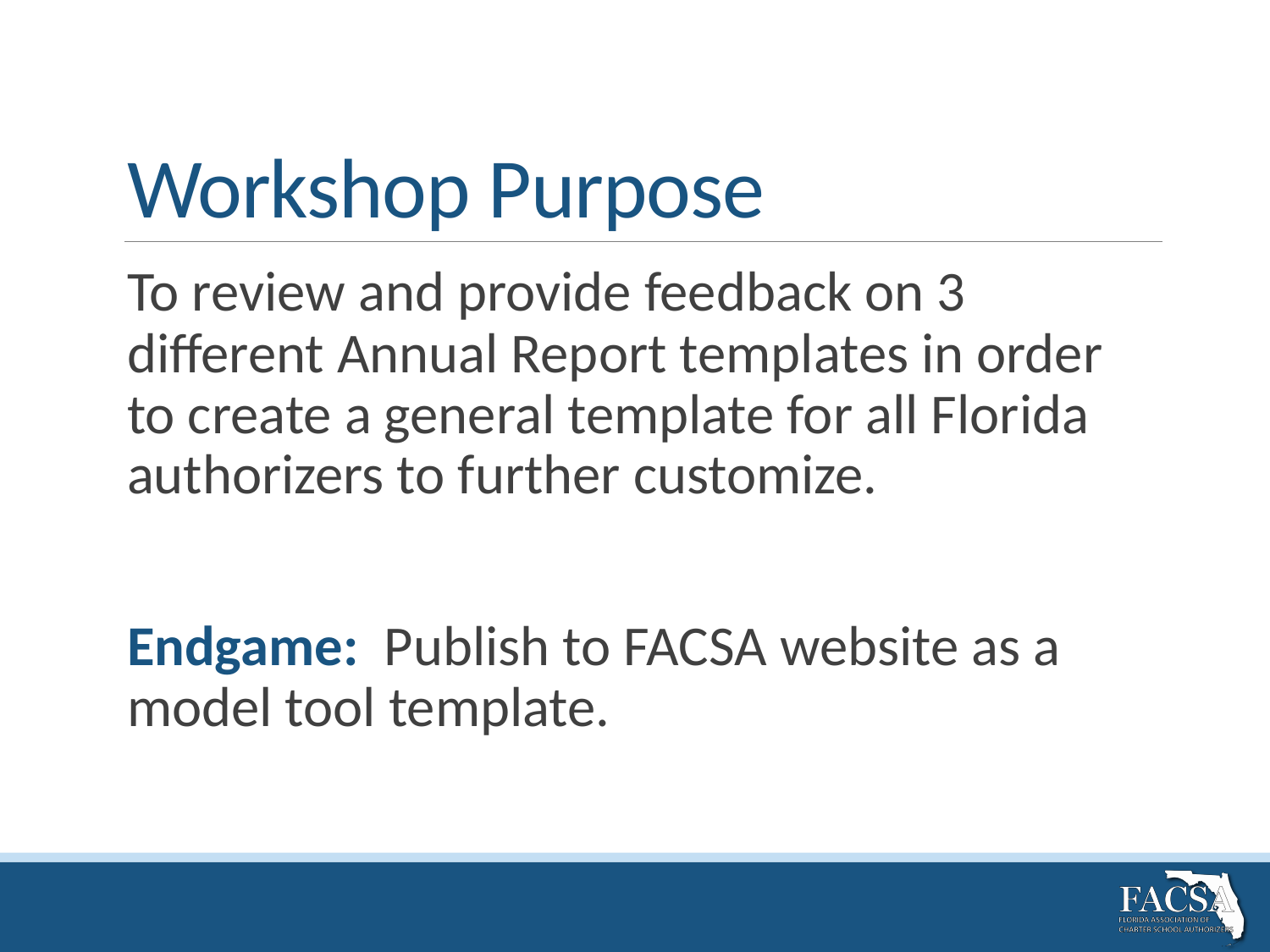

# Workshop Purpose
To review and provide feedback on 3 different Annual Report templates in order to create a general template for all Florida authorizers to further customize.

Endgame:  Publish to FACSA website as a model tool template.